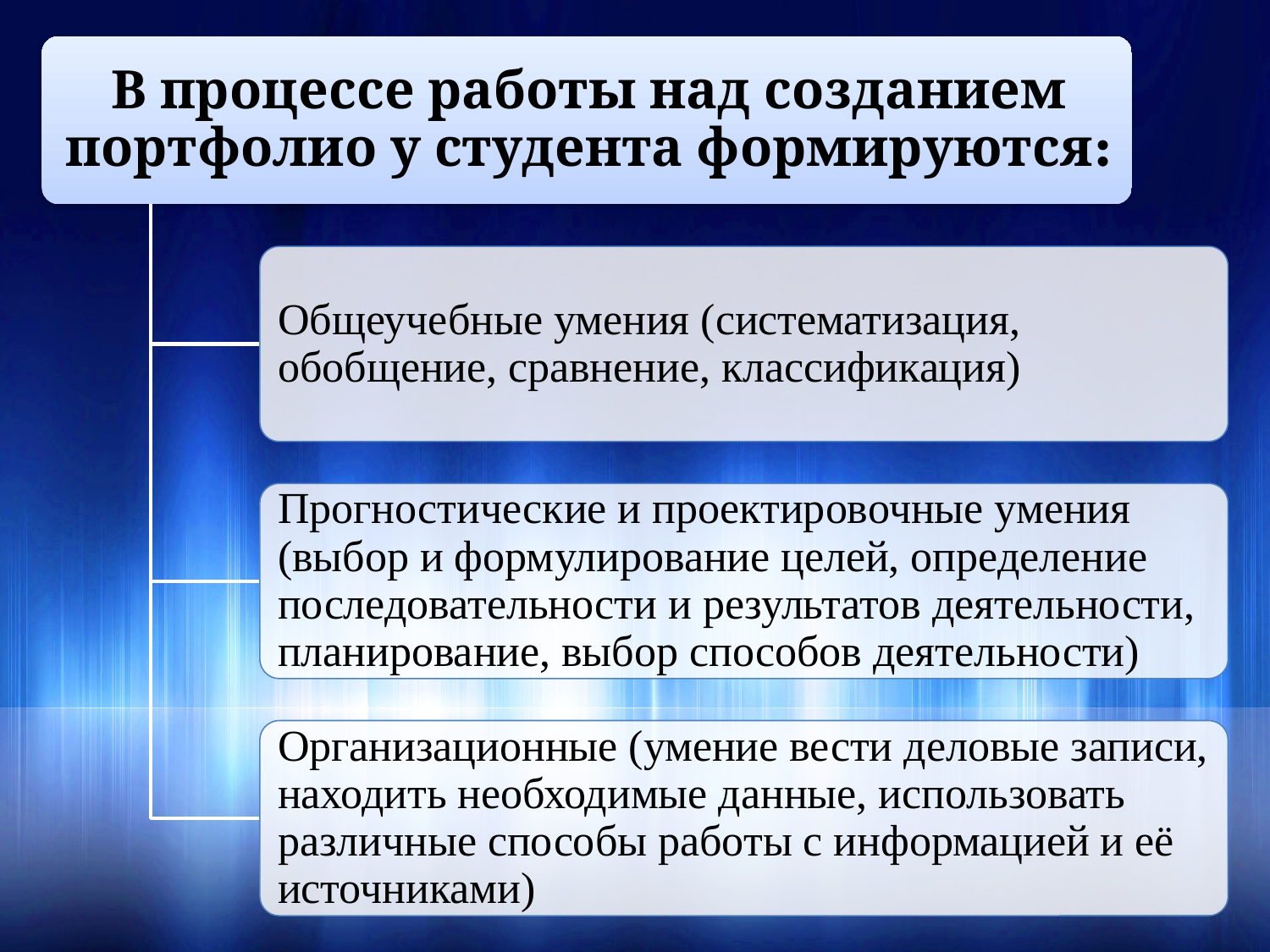

В процессе работы над созданием портфолио у студента формируются:
Общеучебные умения (систематизация, обобщение, сравнение, классификация)
Прогностические и проектировочные умения (выбор и формулирование целей, определение последовательности и результатов деятельности, планирование, выбор способов деятельности)
Организационные (умение вести деловые записи, находить необходимые данные, использовать различные способы работы с информацией и её источниками)